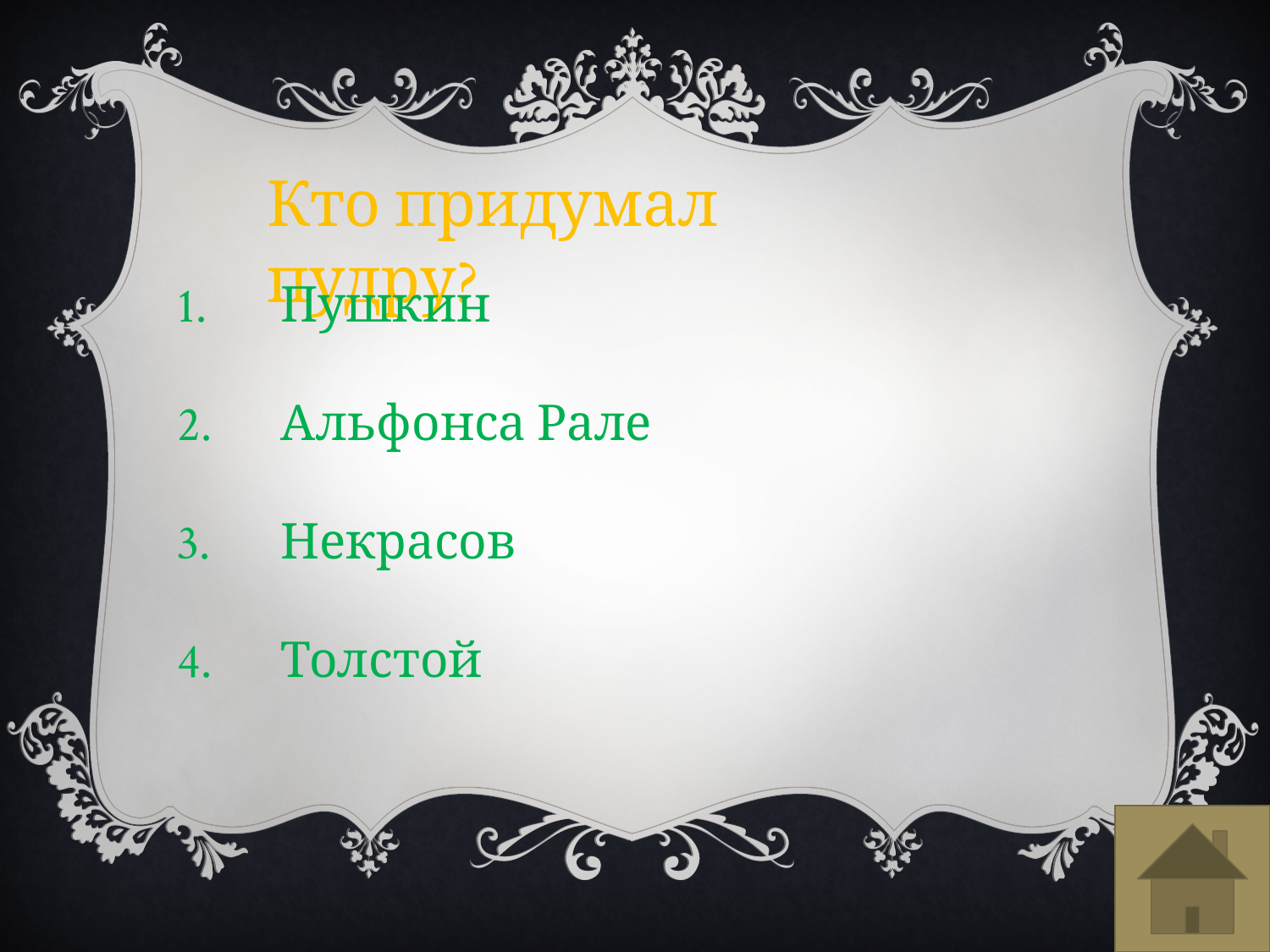

Кто придумал пудру?
Пушкин

Альфонса Рале

Некрасов

Толстой